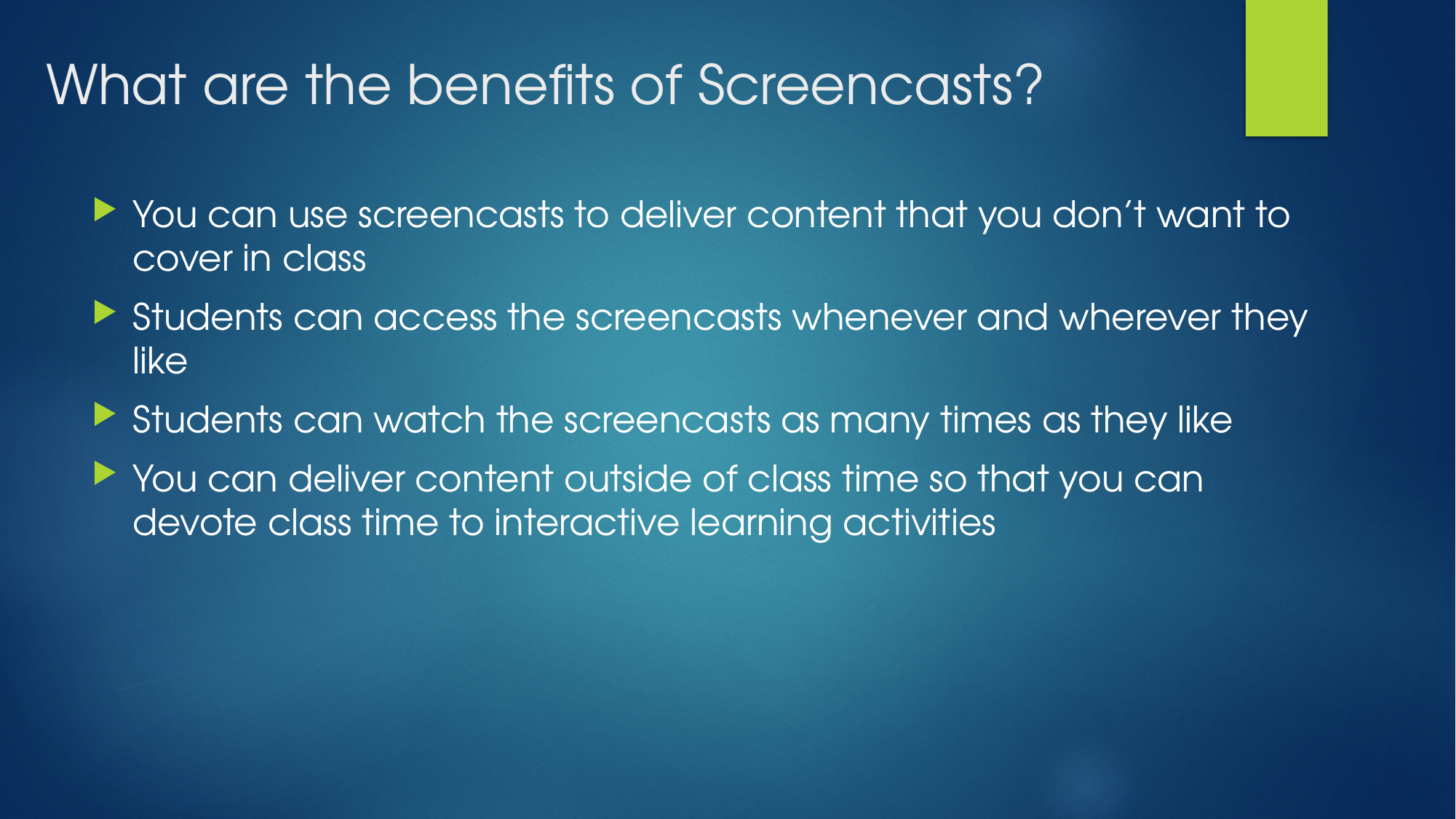

# What are the benefits of Screencasts?
You can use screencasts to deliver content that you don’t want to cover in class
Students can access the screencasts whenever and wherever they like
Students can watch the screencasts as many times as they like
You can deliver content outside of class time so that you can devote class time to interactive learning activities